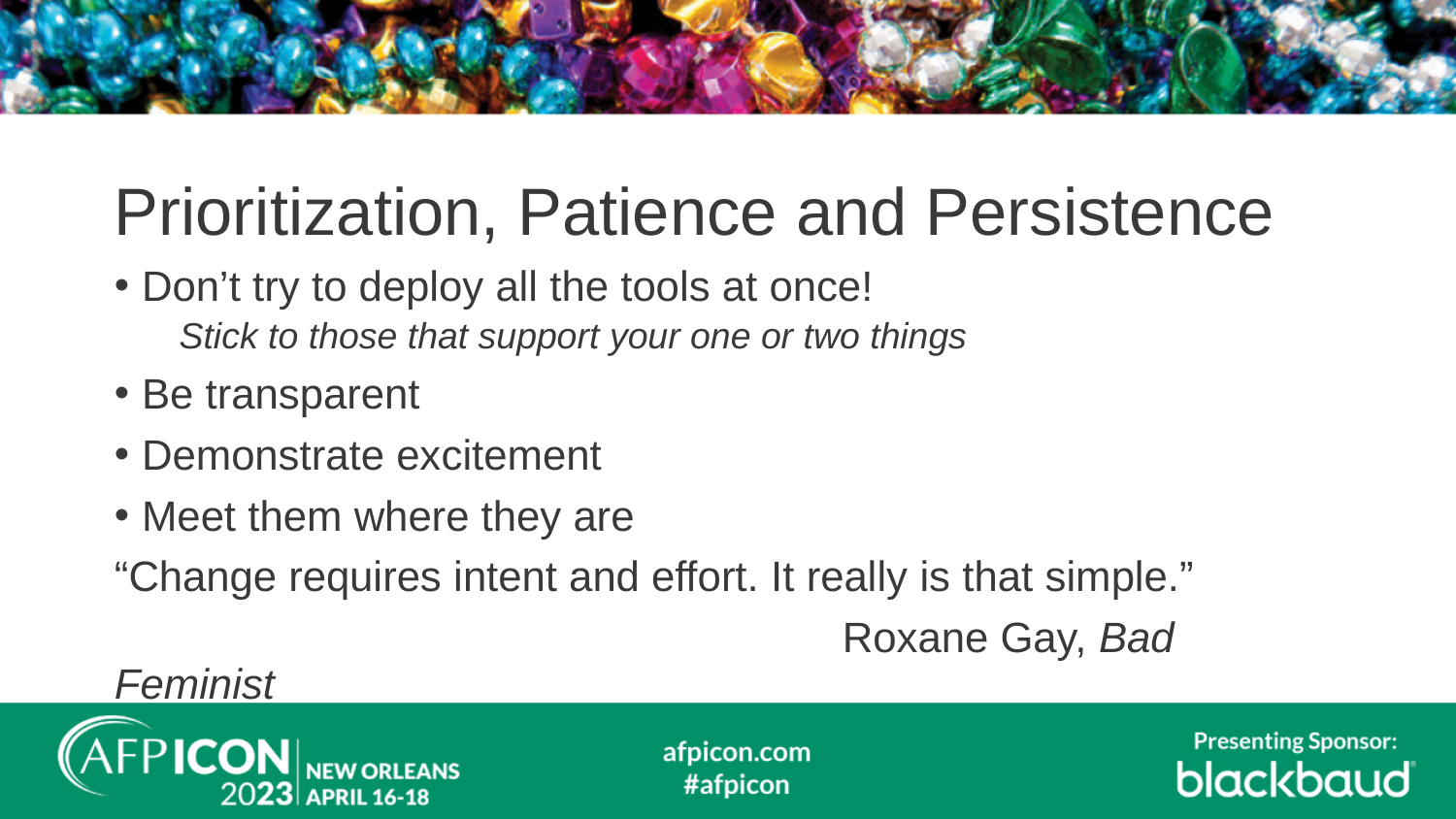

# Prioritization, Patience and Persistence
Don’t try to deploy all the tools at once!
 Stick to those that support your one or two things
Be transparent
Demonstrate excitement
Meet them where they are
“Change requires intent and effort. It really is that simple.”
					Roxane Gay, Bad Feminist